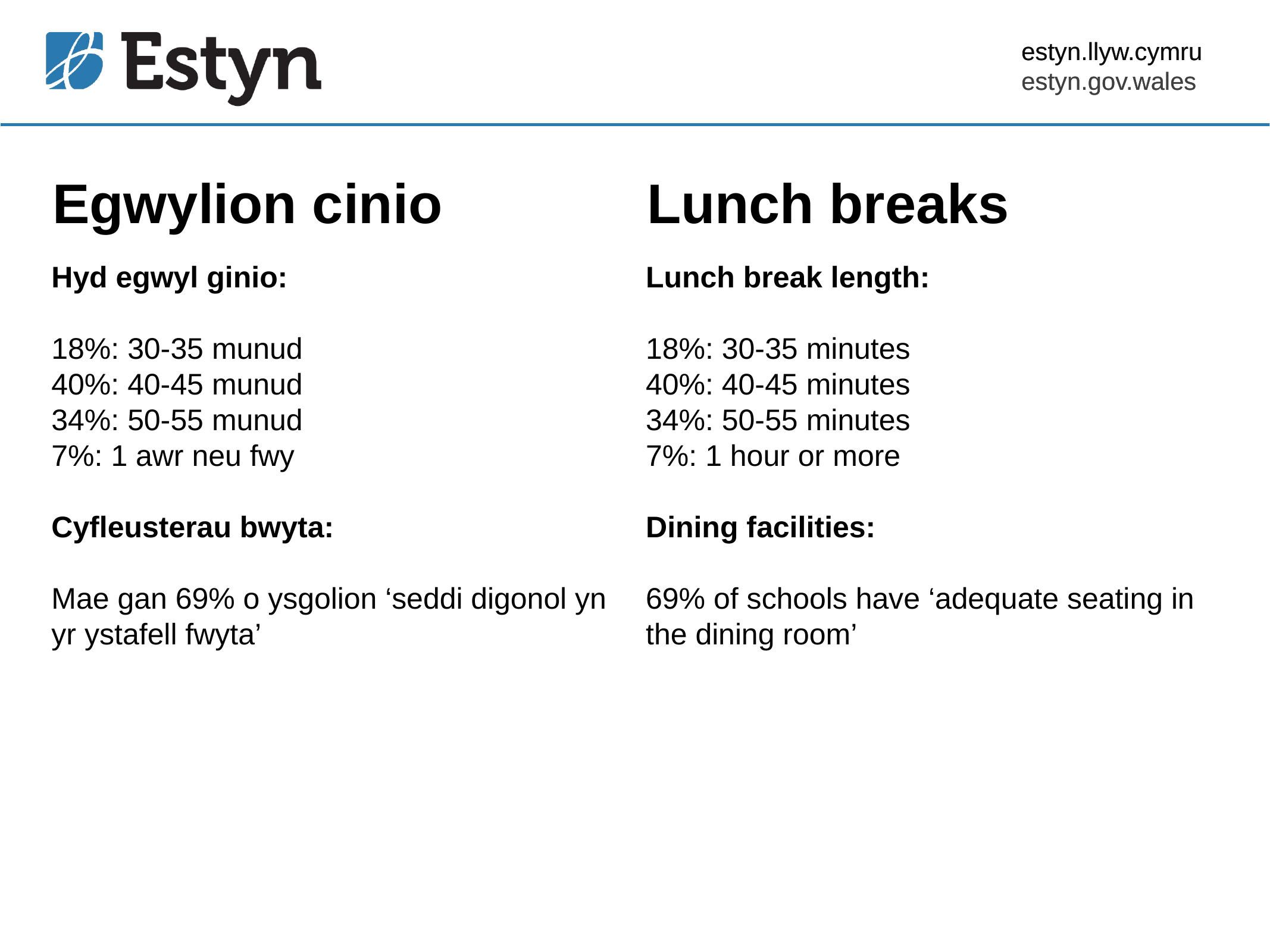

Egwylion cinio
Lunch breaks
Hyd egwyl ginio:

18%: 30-35 munud
40%: 40-45 munud
34%: 50-55 munud
7%: 1 awr neu fwy

Cyfleusterau bwyta:

Mae gan 69% o ysgolion ‘seddi digonol yn yr ystafell fwyta’

Lunch break length:

18%: 30-35 minutes
40%: 40-45 minutes
34%: 50-55 minutes
7%: 1 hour or more

Dining facilities:

69% of schools have ‘adequate seating in the dining room’